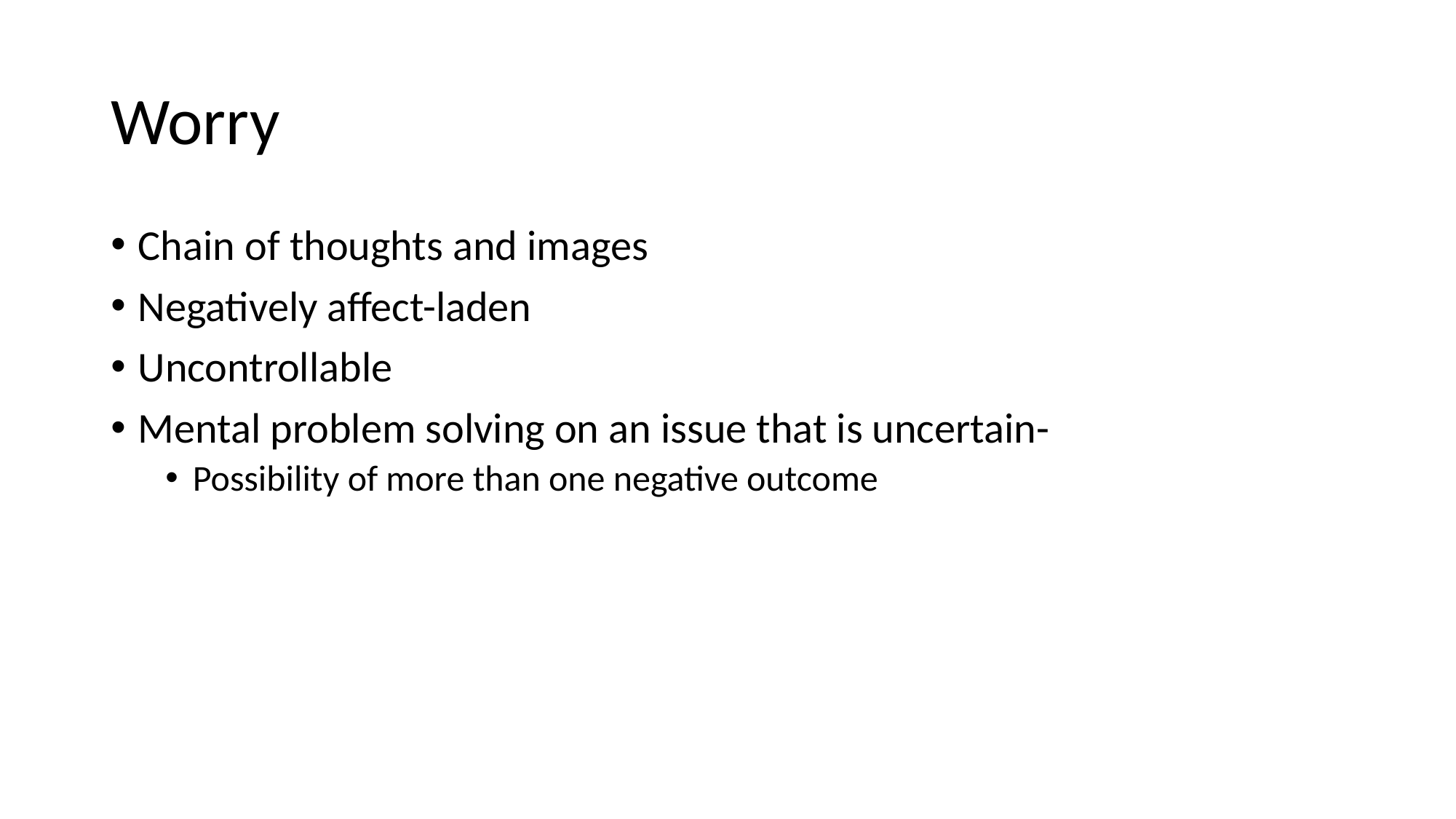

# Worry
Chain of thoughts and images
Negatively affect-laden
Uncontrollable
Mental problem solving on an issue that is uncertain-
Possibility of more than one negative outcome